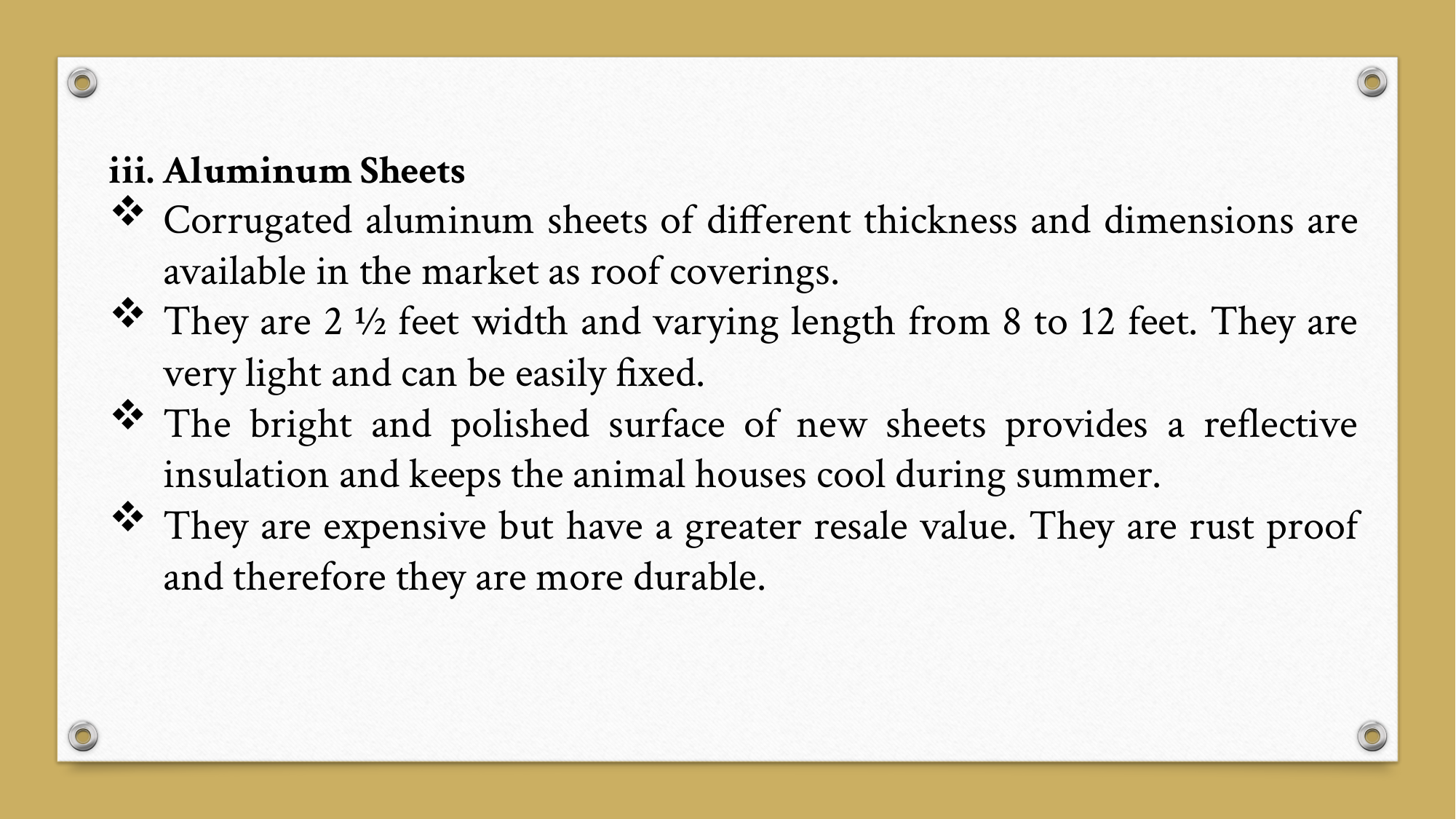

iii. Aluminum Sheets
Corrugated aluminum sheets of different thickness and dimensions are available in the market as roof coverings.
They are 2 ½ feet width and varying length from 8 to 12 feet. They are very light and can be easily fixed.
The bright and polished surface of new sheets provides a reflective insulation and keeps the animal houses cool during summer.
They are expensive but have a greater resale value. They are rust proof and therefore they are more durable.